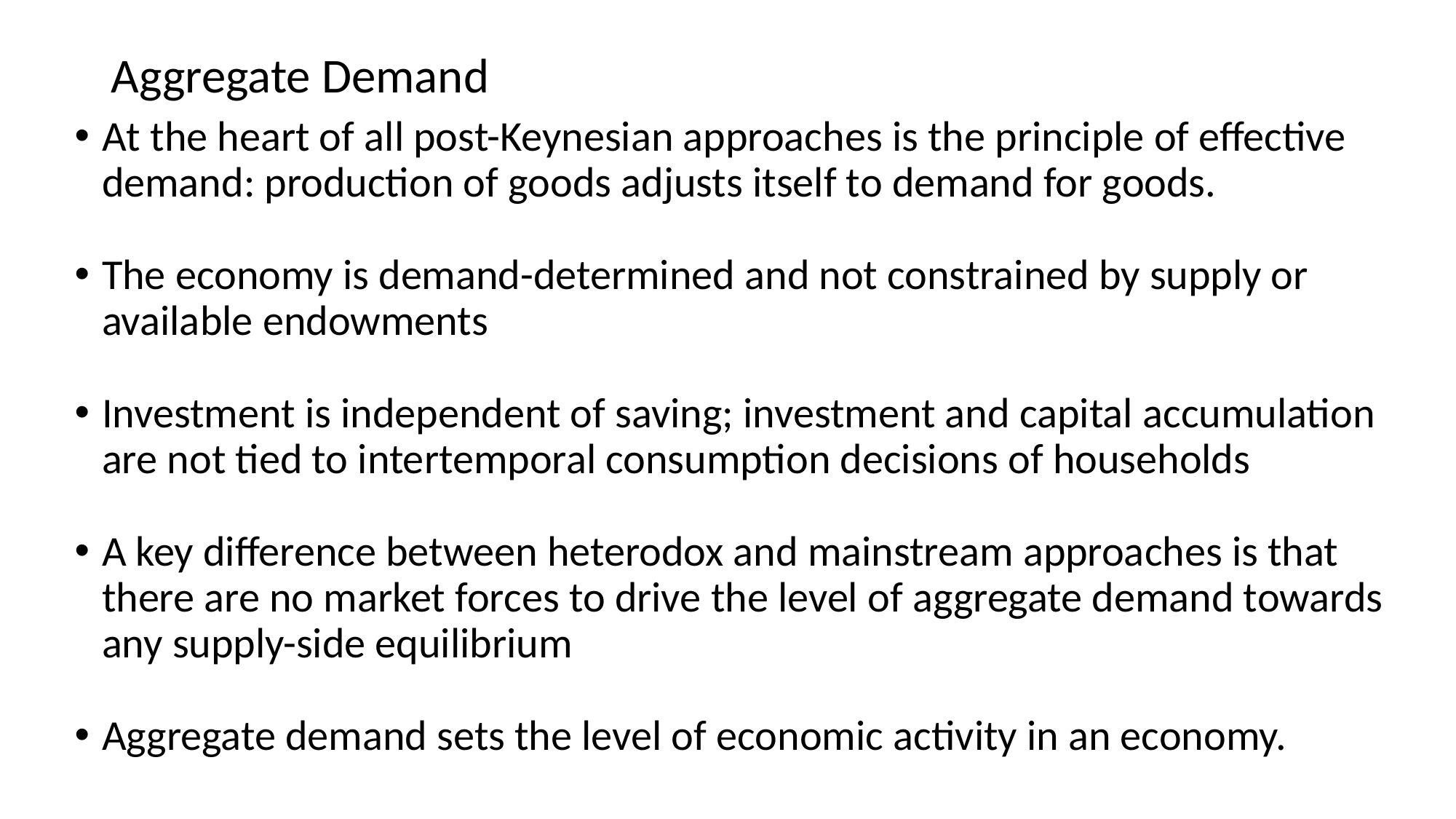

# Aggregate Demand
At the heart of all post-Keynesian approaches is the principle of effective demand: production of goods adjusts itself to demand for goods.

The economy is demand-determined and not constrained by supply or available endowments

Investment is independent of saving; investment and capital accumulation are not tied to intertemporal consumption decisions of households

A key difference between heterodox and mainstream approaches is that there are no market forces to drive the level of aggregate demand towards any supply-side equilibrium

Aggregate demand sets the level of economic activity in an economy.